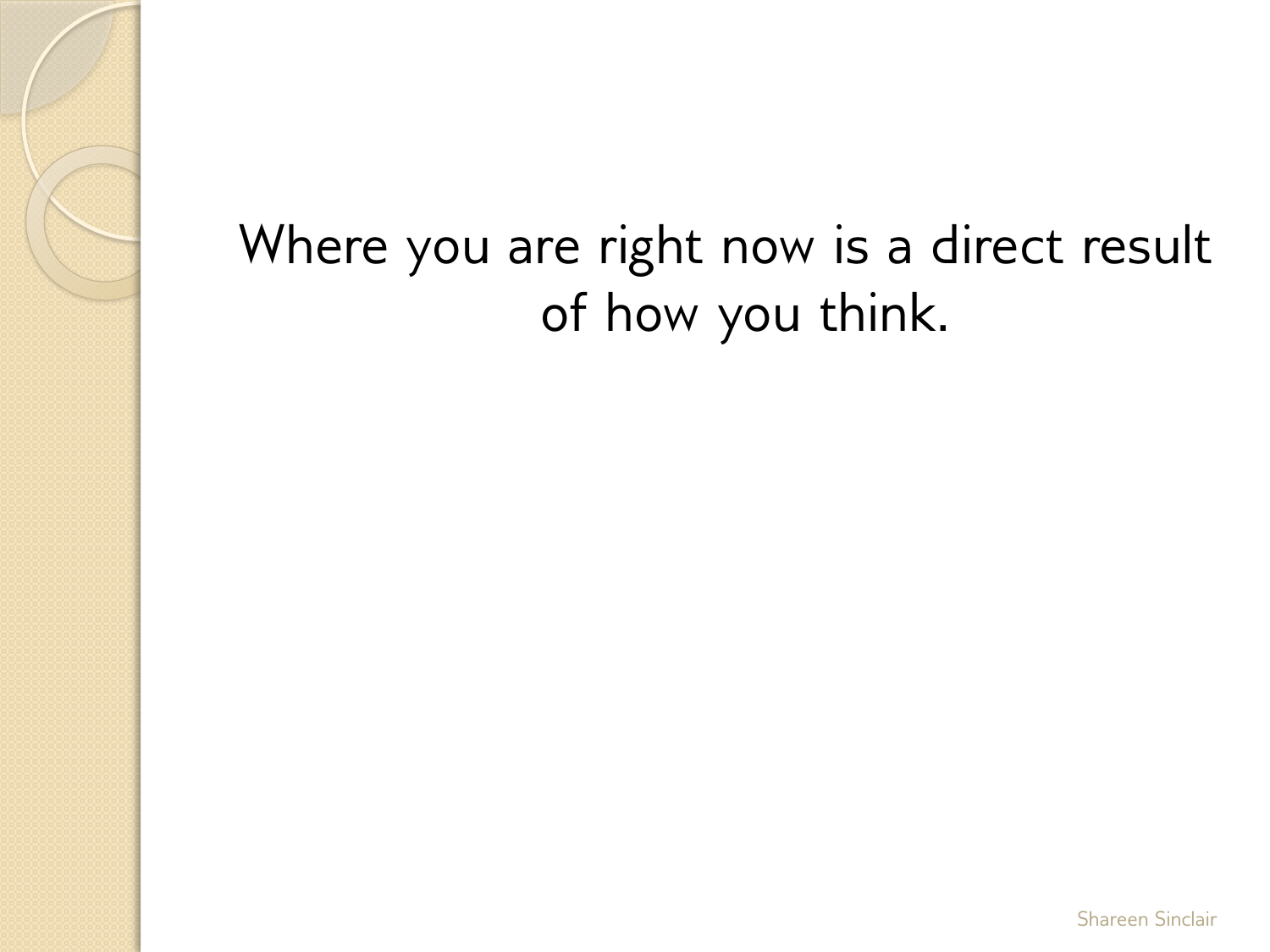

#
Where you are right now is a direct result of how you think.

Shareen Sinclair